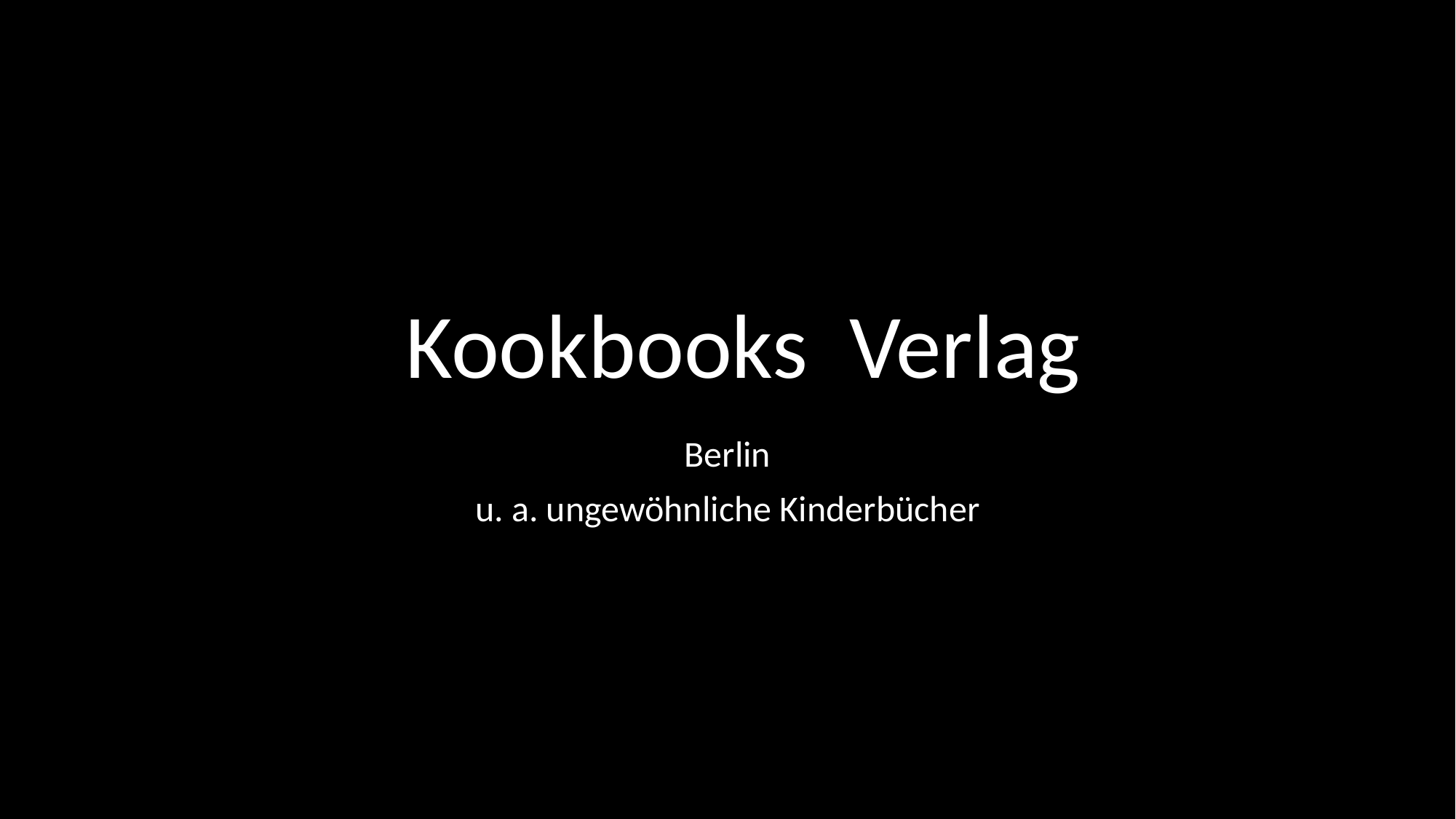

# Kookbooks  Verlag
Berlin
u. a. ungewöhnliche Kinderbücher